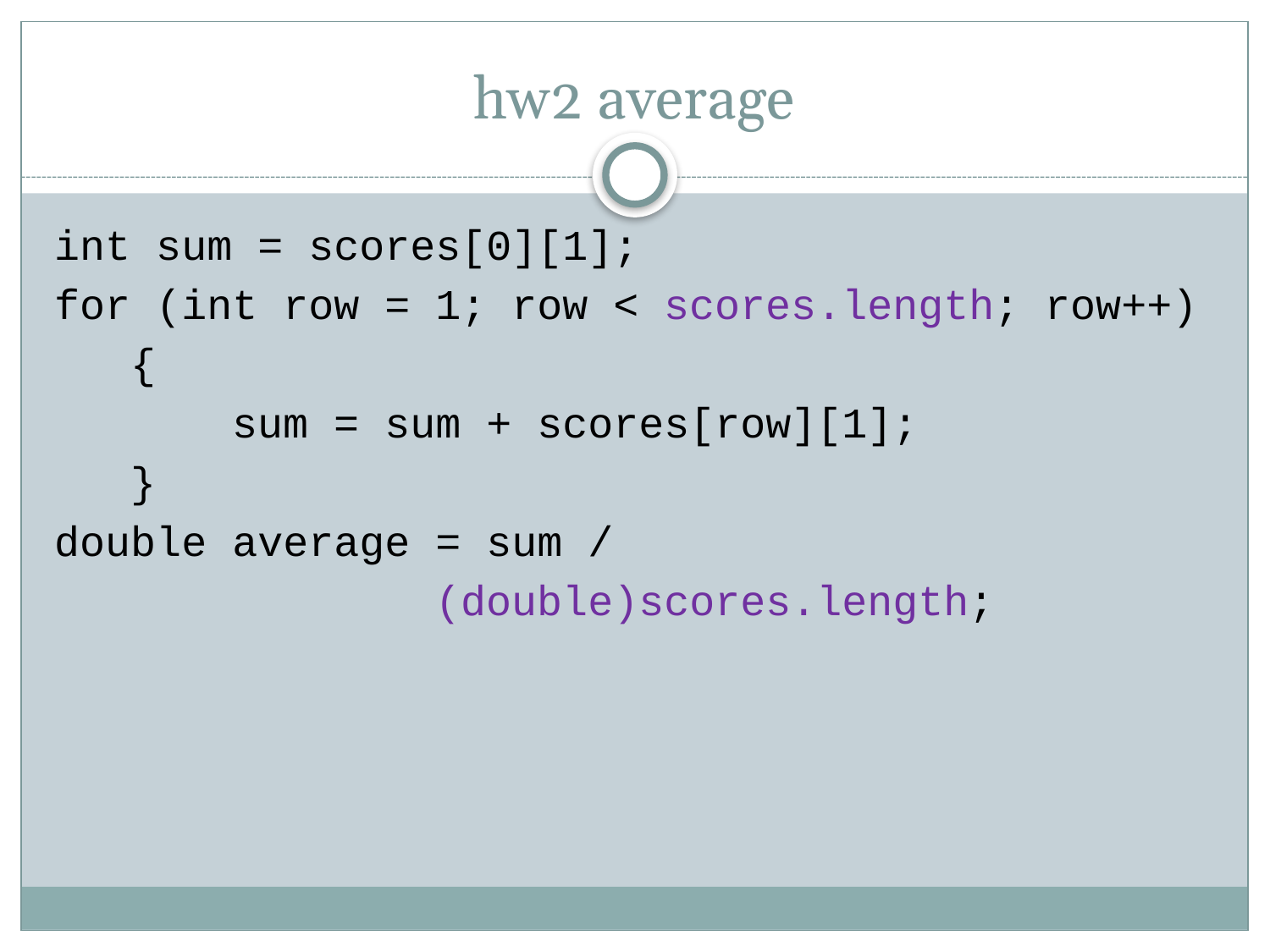

# hw2 average
int sum = scores[0][1];
for (int row = 1; row < scores.length; row++)
   {
       sum = sum + scores[row][1];
   }
double average = sum /
               (double)scores.length;